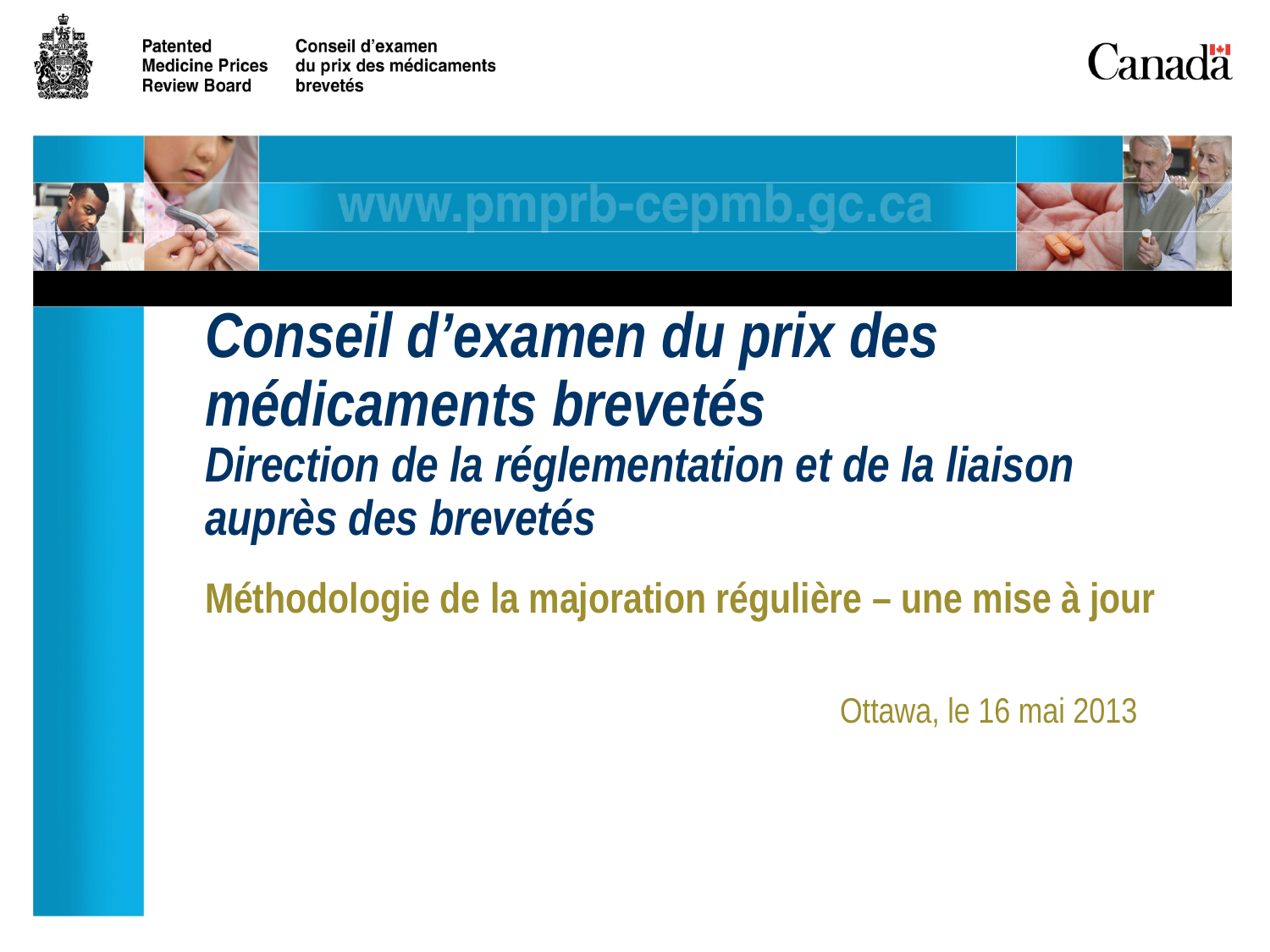

# Conseil d’examen du prix des médicaments brevetés Direction de la réglementation et de la liaison auprès des brevetés

Méthodologie de la majoration régulière – une mise à jour

					Ottawa, le 16 mai 2013